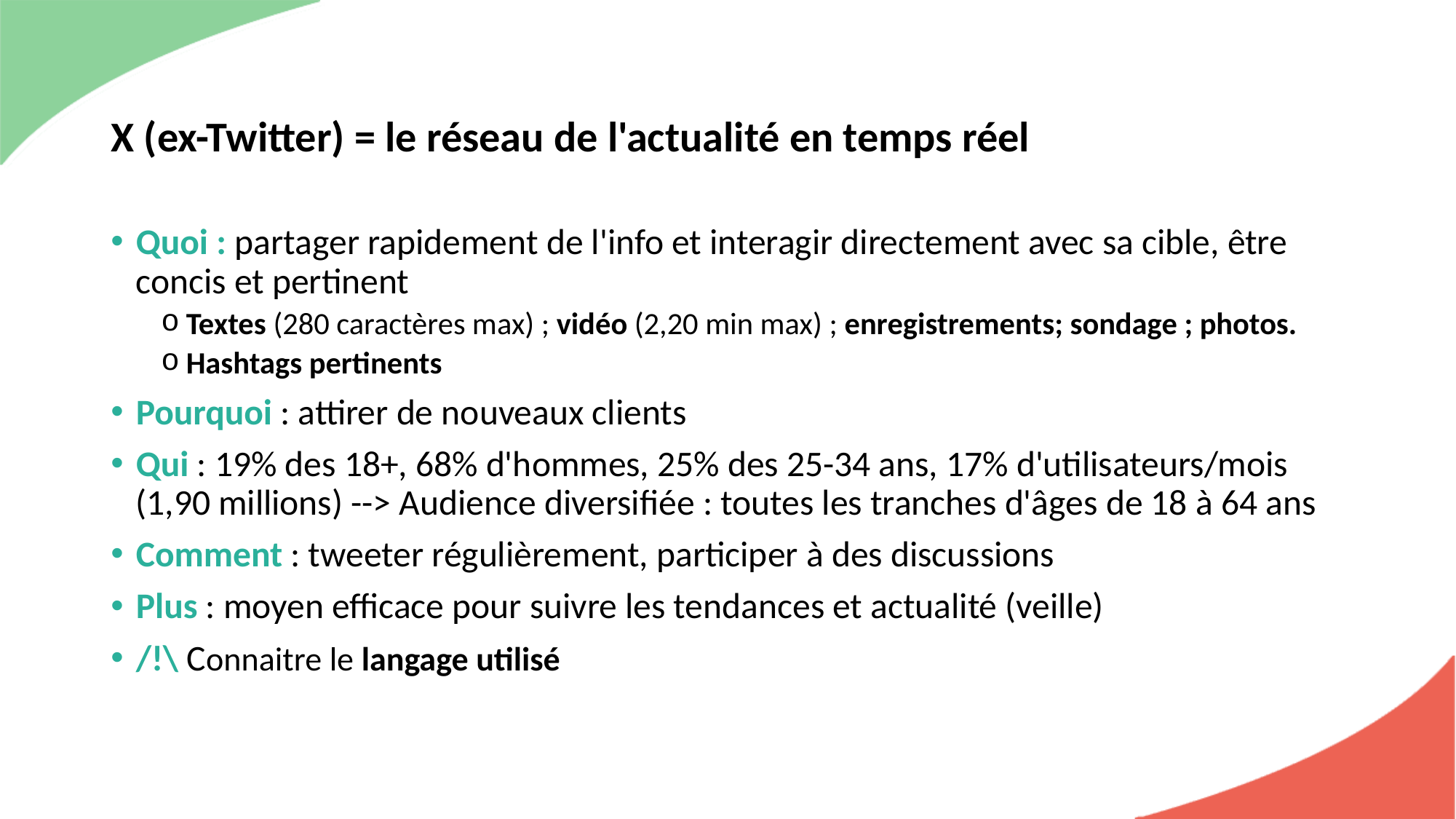

X (ex-Twitter) = le réseau de l'actualité en temps réel

Quoi : partager rapidement de l'info et interagir directement avec sa cible, être concis et pertinent
Textes (280 caractères max) ; vidéo (2,20 min max) ; enregistrements; sondage ; photos.
Hashtags pertinents
Pourquoi : attirer de nouveaux clients
Qui : 19% des 18+, 68% d'hommes, 25% des 25-34 ans, 17% d'utilisateurs/mois (1,90 millions) --> Audience diversifiée : toutes les tranches d'âges de 18 à 64 ans
Comment : tweeter régulièrement, participer à des discussions
Plus : moyen efficace pour suivre les tendances et actualité (veille)
/!\ Connaitre le langage utilisé